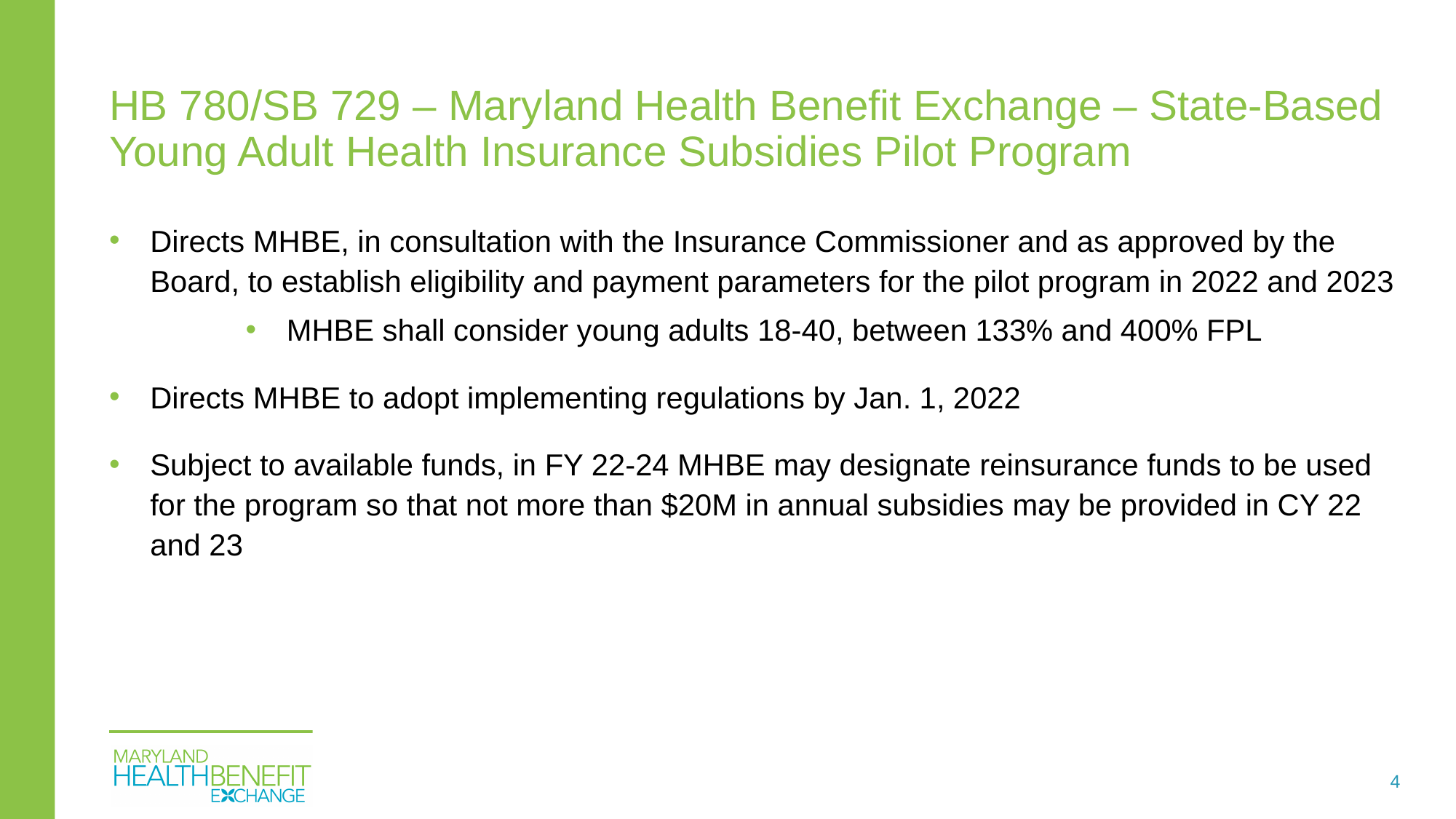

# HB 780/SB 729 – Maryland Health Benefit Exchange – State-Based Young Adult Health Insurance Subsidies Pilot Program
Directs MHBE, in consultation with the Insurance Commissioner and as approved by the Board, to establish eligibility and payment parameters for the pilot program in 2022 and 2023
MHBE shall consider young adults 18-40, between 133% and 400% FPL
Directs MHBE to adopt implementing regulations by Jan. 1, 2022
Subject to available funds, in FY 22-24 MHBE may designate reinsurance funds to be used for the program so that not more than $20M in annual subsidies may be provided in CY 22 and 23

4